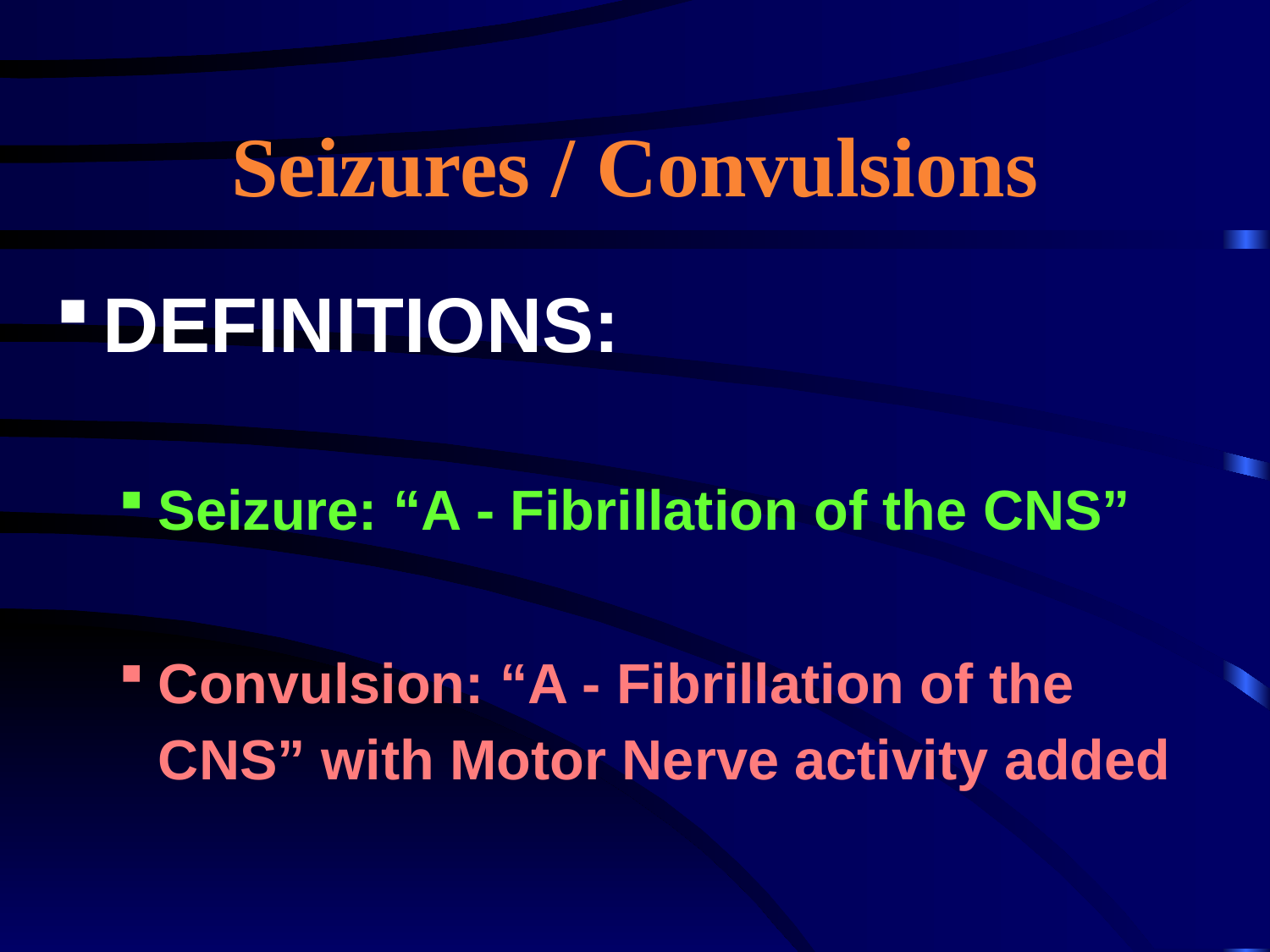

# Seizures / Convulsions
DEFINITIONS:

Seizure: “A - Fibrillation of the CNS”

Convulsion: “A - Fibrillation of the CNS” with Motor Nerve activity added